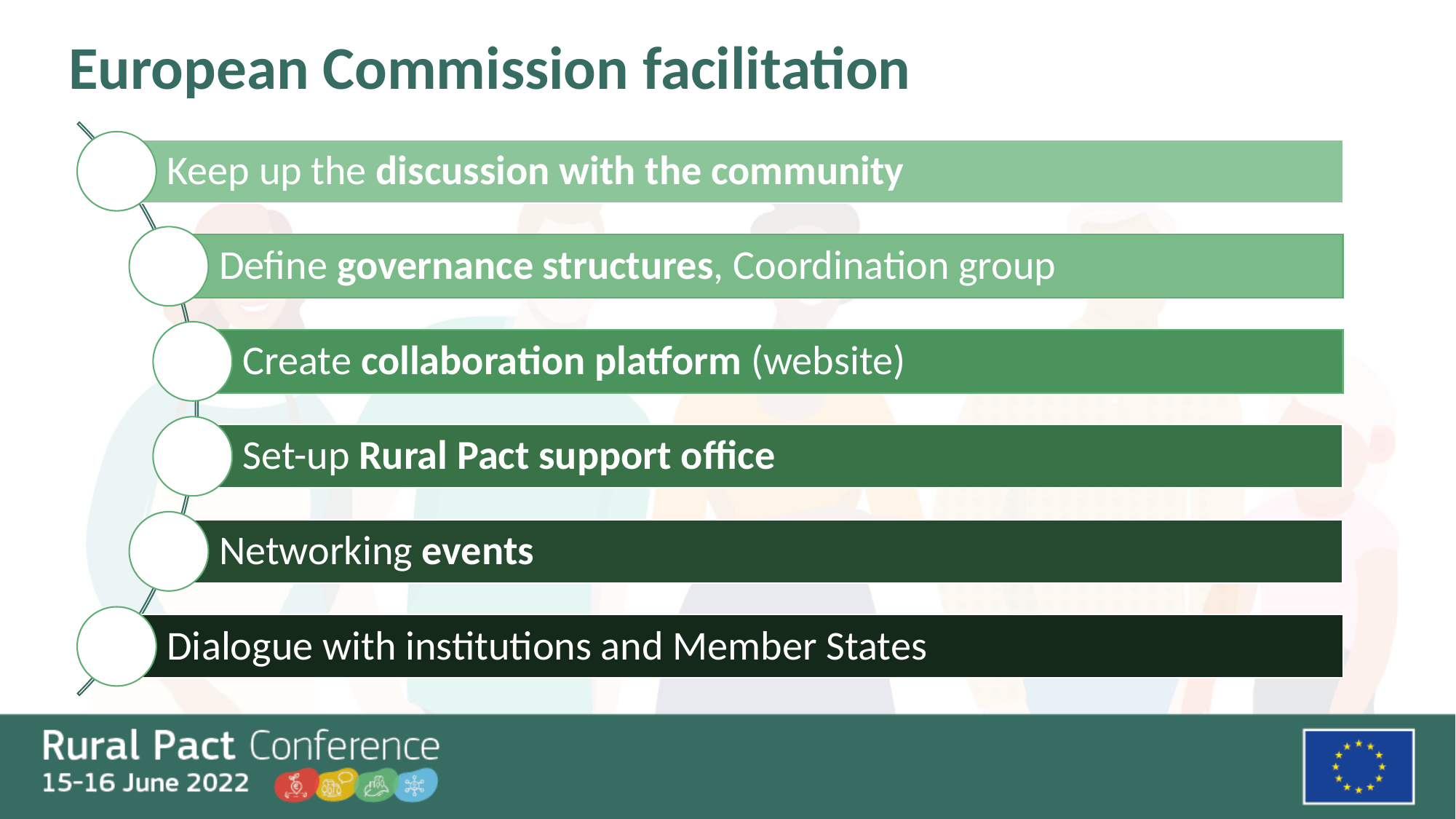

Click here to add body
European Commission facilitation
Keep up the discussion with the community
Define governance structures, Coordination group
Create collaboration platform (website)
Set-up Rural Pact support office
Networking events
Dialogue with institutions and Member States